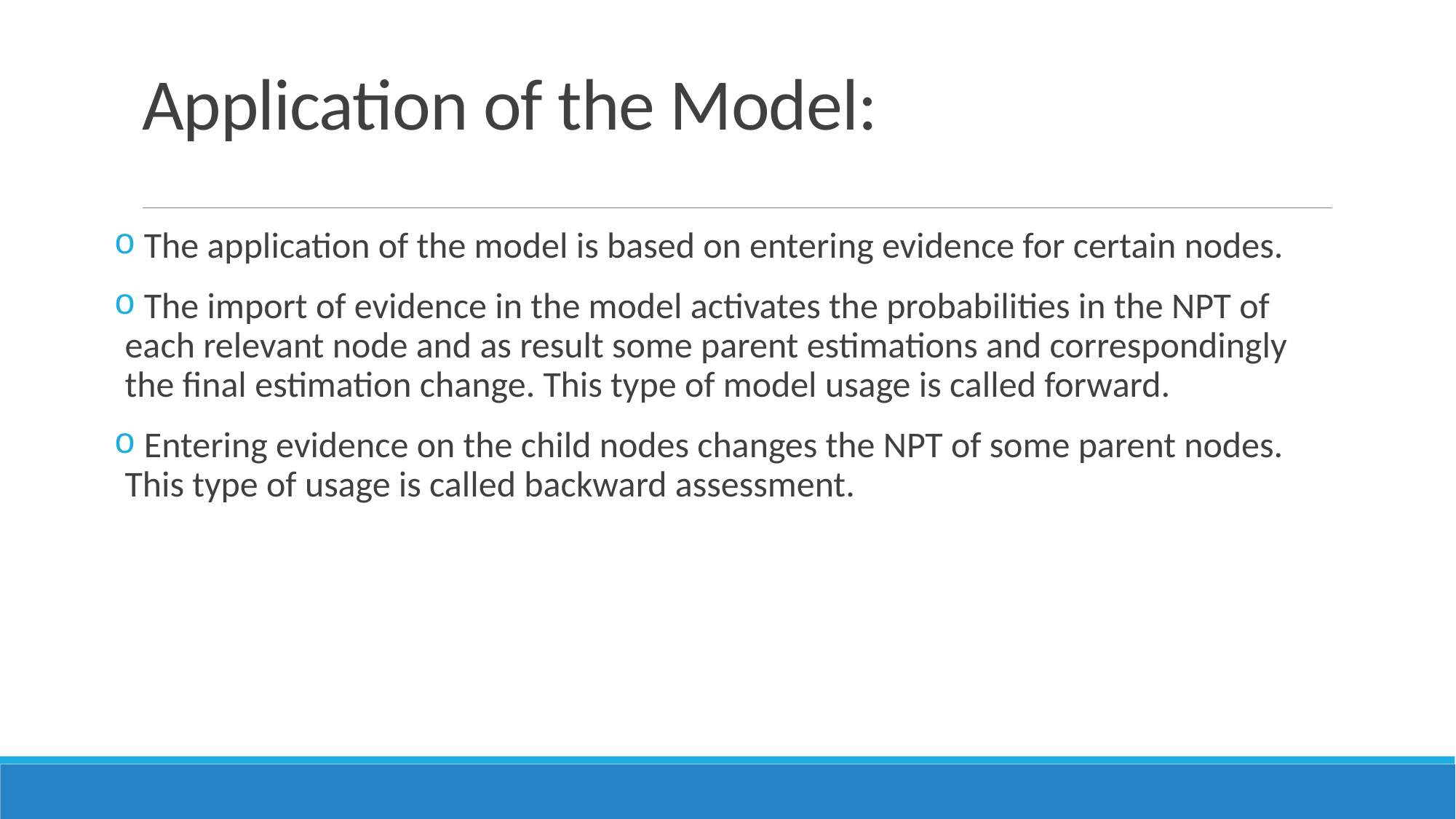

# Application of the Model:
 The application of the model is based on entering evidence for certain nodes.
 The import of evidence in the model activates the probabilities in the NPT of each relevant node and as result some parent estimations and correspondingly the final estimation change. This type of model usage is called forward.
 Entering evidence on the child nodes changes the NPT of some parent nodes. This type of usage is called backward assessment.